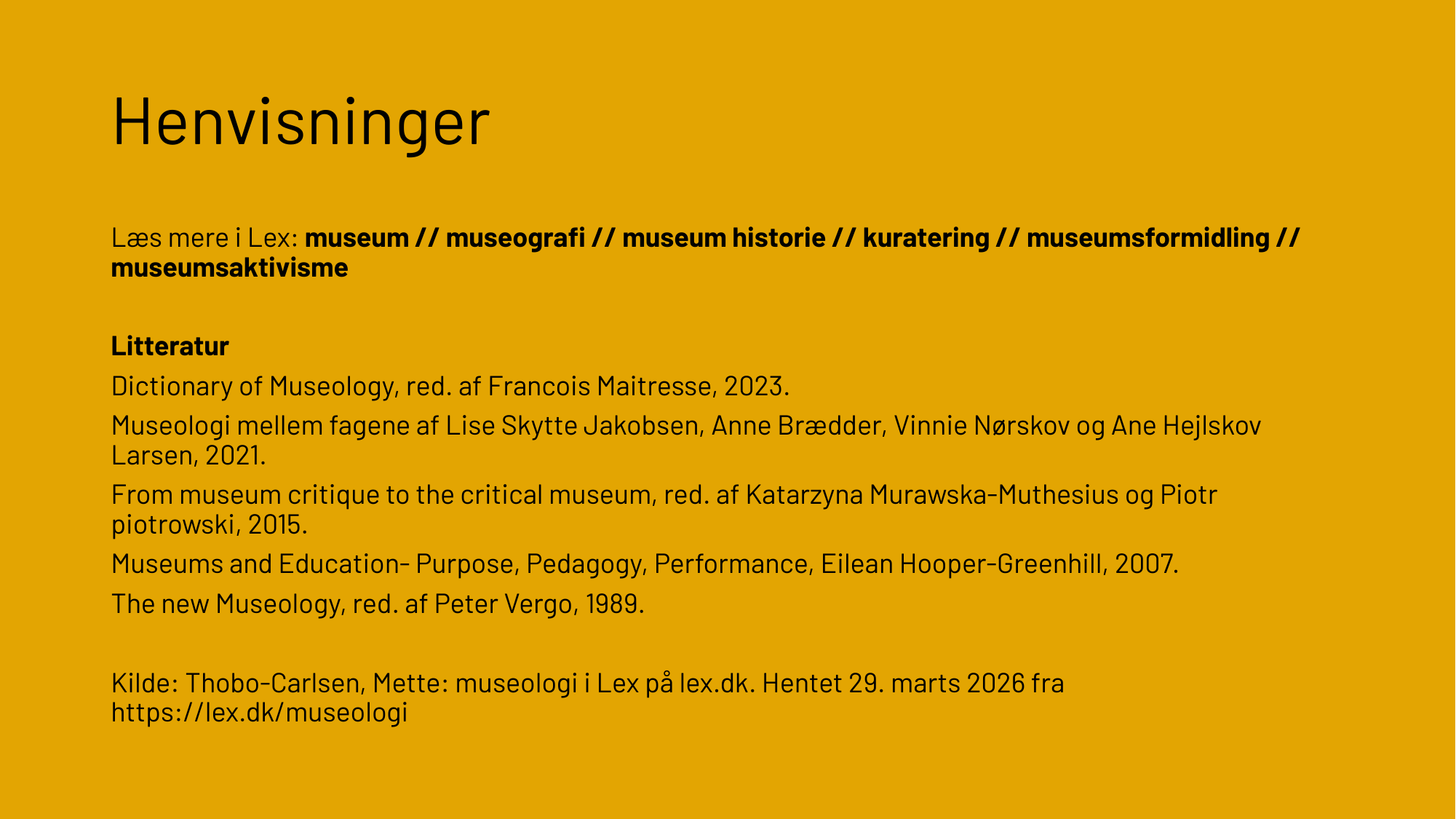

# Henvisninger
Læs mere i Lex: museum // museografi // museum historie // kuratering // museumsformidling // museumsaktivisme

Litteratur
Dictionary of Museology, red. af Francois Maitresse, 2023.
Museologi mellem fagene af Lise Skytte Jakobsen, Anne Brædder, Vinnie Nørskov og Ane Hejlskov Larsen, 2021.
From museum critique to the critical museum, red. af Katarzyna Murawska-Muthesius og Piotr piotrowski, 2015.
Museums and Education- Purpose, Pedagogy, Performance, Eilean Hooper-Greenhill, 2007.
The new Museology, red. af Peter Vergo, 1989.

Kilde: Thobo-Carlsen, Mette: museologi i Lex på lex.dk. Hentet 29. marts 2026 fra https://lex.dk/museologi